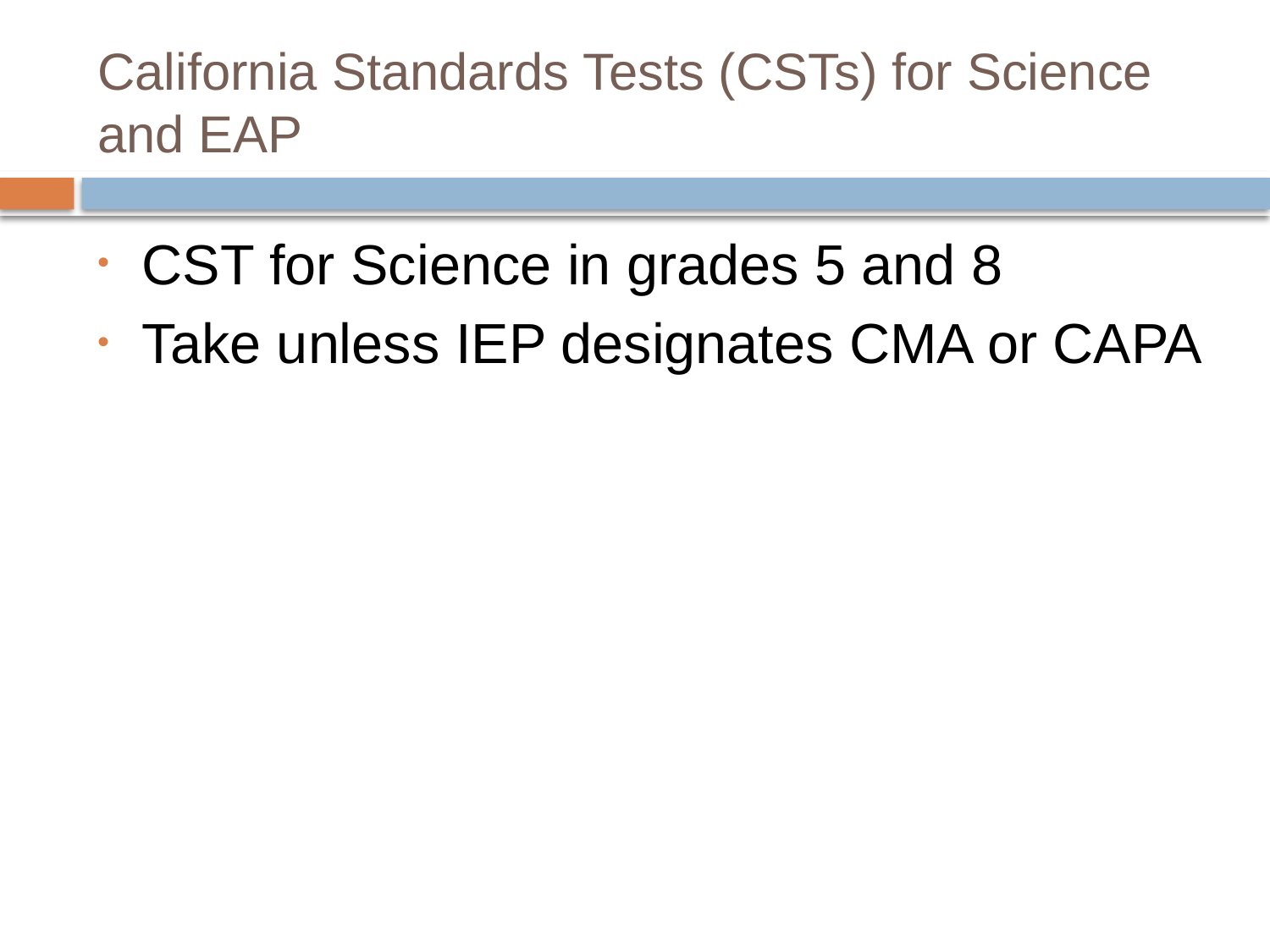

# California Standards Tests (CSTs) for Science and EAP
CST for Science in grades 5 and 8
Take unless IEP designates CMA or CAPA